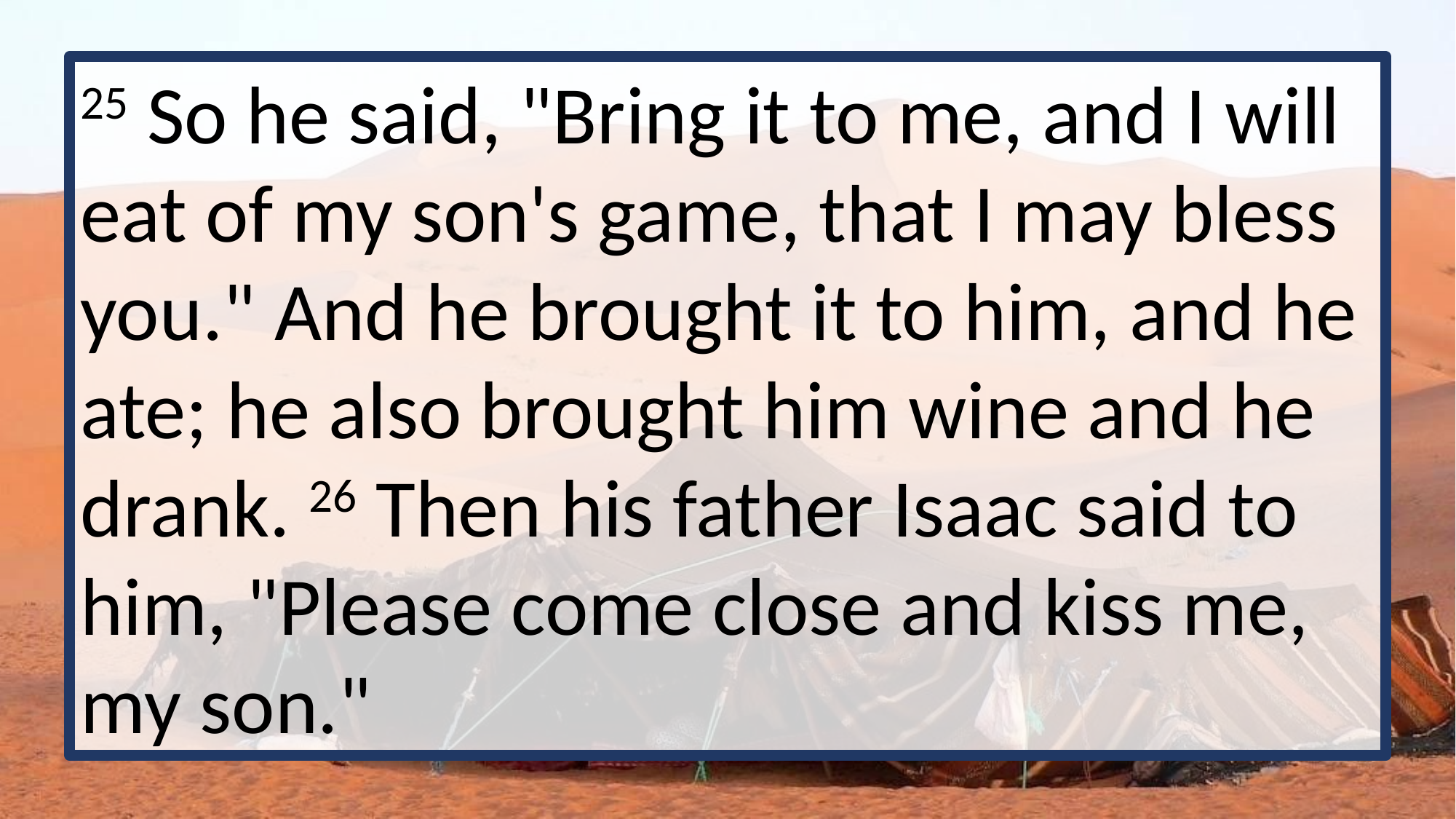

25 So he said, "Bring it to me, and I will eat of my son's game, that I may bless you." And he brought it to him, and he ate; he also brought him wine and he drank. 26 Then his father Isaac said to him, "Please come close and kiss me, my son."